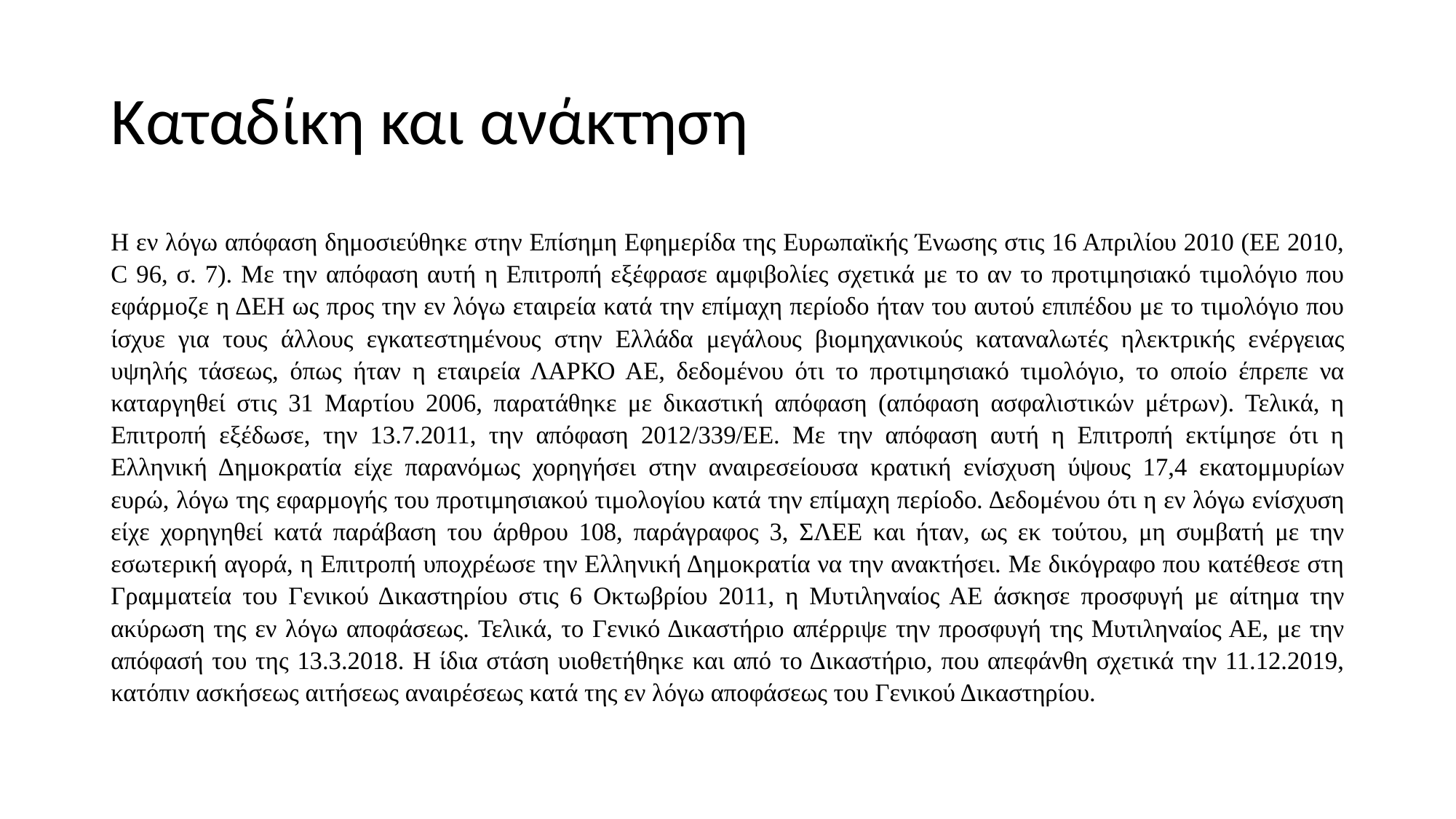

# Καταδίκη και ανάκτηση
Η εν λόγω απόφαση δημοσιεύθηκε στην Επίσημη Εφημερίδα της Ευρωπαϊκής Ένωσης στις 16 Απριλίου 2010 (ΕΕ 2010, C 96, σ. 7). Με την απόφαση αυτή η Επιτροπή εξέφρασε αμφιβολίες σχετικά με το αν το προτιμησιακό τιμολόγιο που εφάρμοζε η ΔΕΗ ως προς την εν λόγω εταιρεία κατά την επίμαχη περίοδο ήταν του αυτού επιπέδου με το τιμολόγιο που ίσχυε για τους άλλους εγκατεστημένους στην Ελλάδα μεγάλους βιομηχανικούς καταναλωτές ηλεκτρικής ενέργειας υψηλής τάσεως, όπως ήταν η εταιρεία ΛΑΡΚΟ ΑΕ, δεδομένου ότι το προτιμησιακό τιμολόγιο, το οποίο έπρεπε να καταργηθεί στις 31 Μαρτίου 2006, παρατάθηκε με δικαστική απόφαση (απόφαση ασφαλιστικών μέτρων). Τελικά, η Επιτροπή εξέδωσε, την 13.7.2011, την απόφαση 2012/339/ΕΕ. Με την απόφαση αυτή η Επιτροπή εκτίμησε ότι η Ελληνική Δημοκρατία είχε παρανόμως χορηγήσει στην αναιρεσείουσα κρατική ενίσχυση ύψους 17,4 εκατομμυρίων ευρώ, λόγω της εφαρμογής του προτιμησιακού τιμολογίου κατά την επίμαχη περίοδο. Δεδομένου ότι η εν λόγω ενίσχυση είχε χορηγηθεί κατά παράβαση του άρθρου 108, παράγραφος 3, ΣΛΕΕ και ήταν, ως εκ τούτου, μη συμβατή με την εσωτερική αγορά, η Επιτροπή υποχρέωσε την Ελληνική Δημοκρατία να την ανακτήσει. Με δικόγραφο που κατέθεσε στη Γραμματεία του Γενικού Δικαστηρίου στις 6 Οκτωβρίου 2011, η Μυτιληναίος ΑΕ άσκησε προσφυγή με αίτημα την ακύρωση της εν λόγω αποφάσεως. Τελικά, το Γενικό Δικαστήριο απέρριψε την προσφυγή της Μυτιληναίος ΑΕ, με την απόφασή του της 13.3.2018. Η ίδια στάση υιοθετήθηκε και από το Δικαστήριο, που απεφάνθη σχετικά την 11.12.2019, κατόπιν ασκήσεως αιτήσεως αναιρέσεως κατά της εν λόγω αποφάσεως του Γενικού Δικαστηρίου.